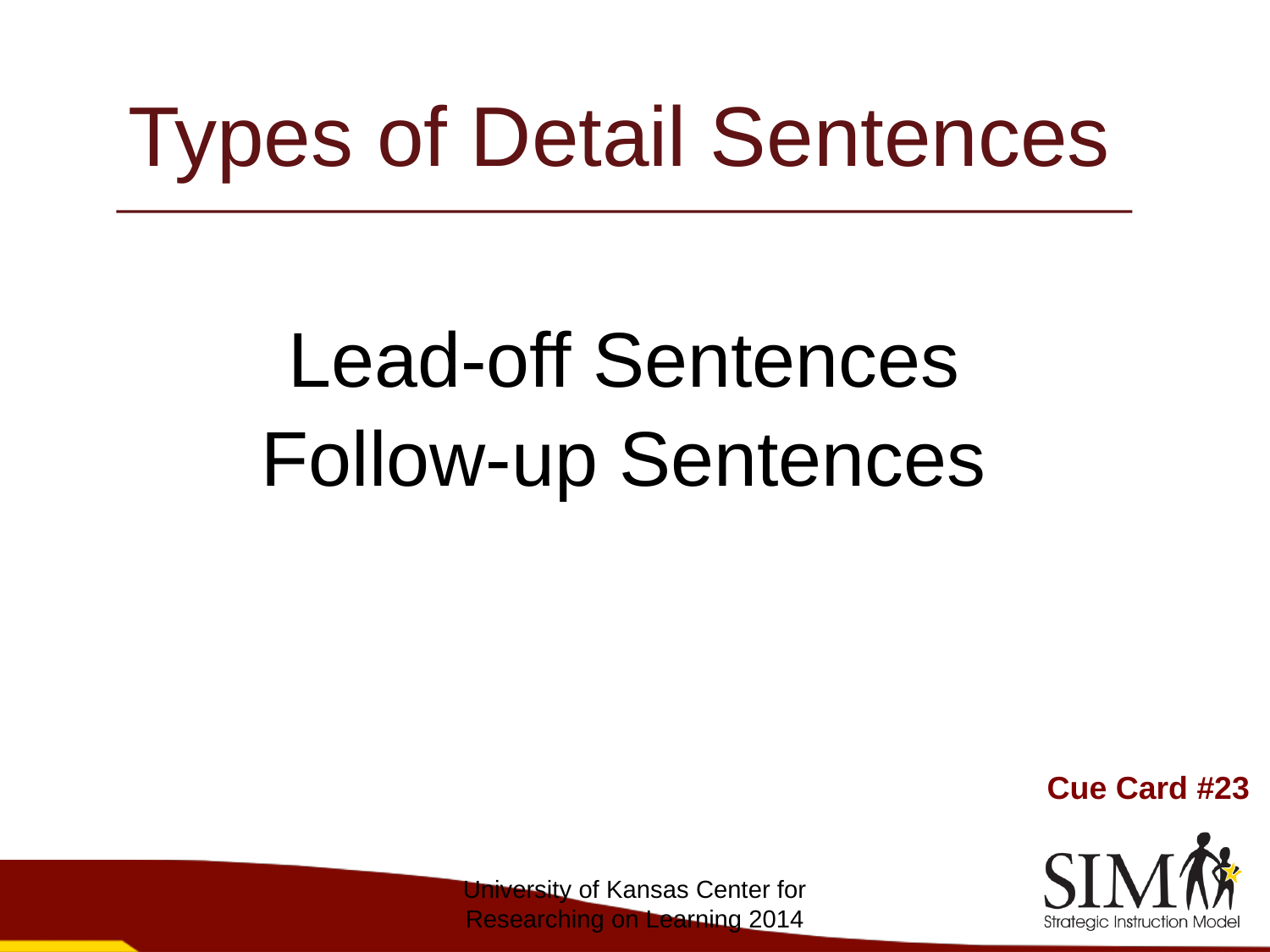

# Types of Detail Sentences

Lead-off Sentences
Follow-up Sentences

Cue Card #23
University of Kansas Center for Researching on Learning 2014